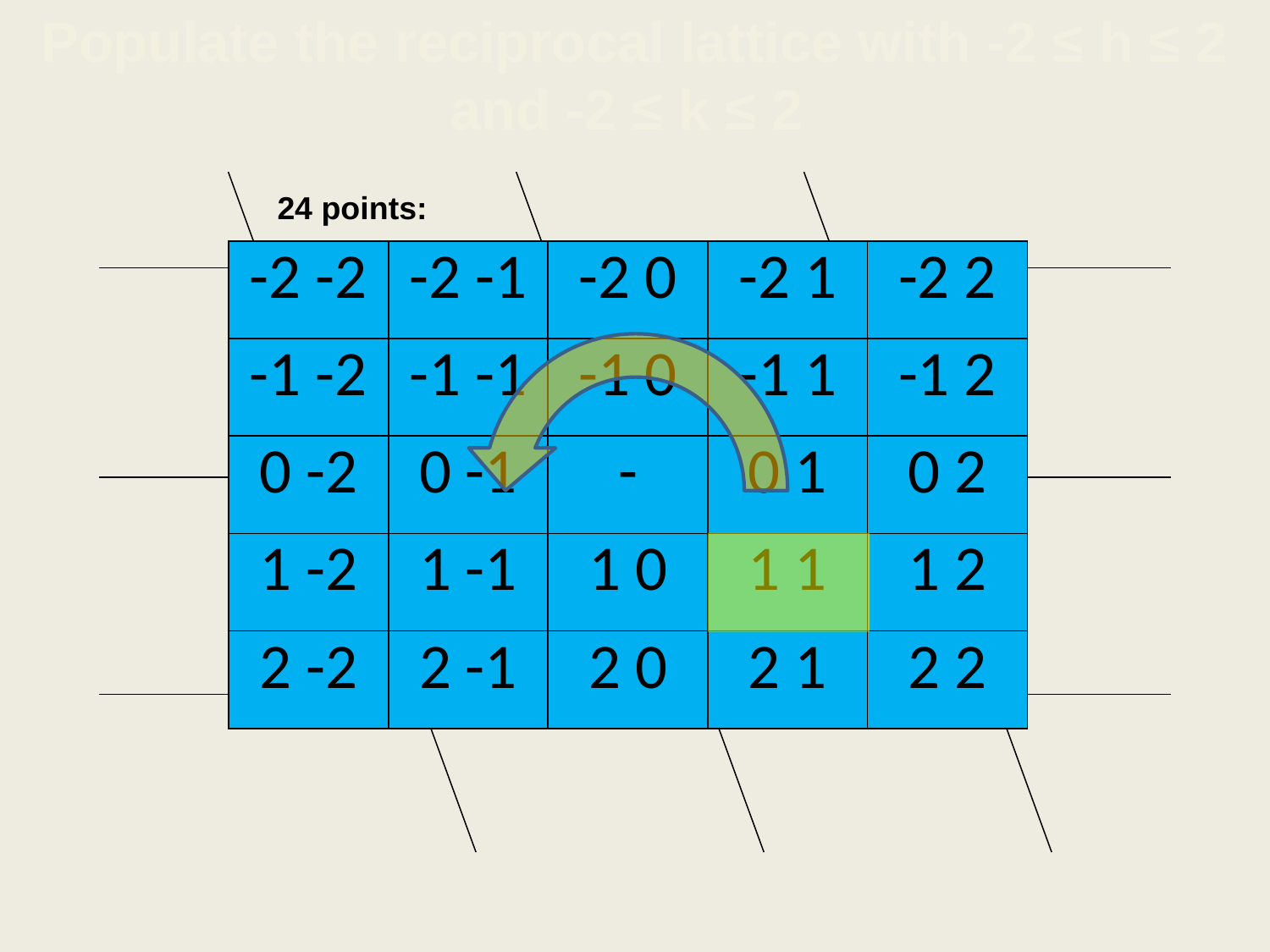

Populate the reciprocal lattice with -2 ≤ h ≤ 2 and -2 ≤ k ≤ 2
24 points:
| -2 -2 | -2 -1 | -2 0 | -2 1 | -2 2 |
| --- | --- | --- | --- | --- |
| -1 -2 | -1 -1 | -1 0 | -1 1 | -1 2 |
| 0 -2 | 0 -1 | - | 0 1 | 0 2 |
| 1 -2 | 1 -1 | 1 0 | 1 1 | 1 2 |
| 2 -2 | 2 -1 | 2 0 | 2 1 | 2 2 |